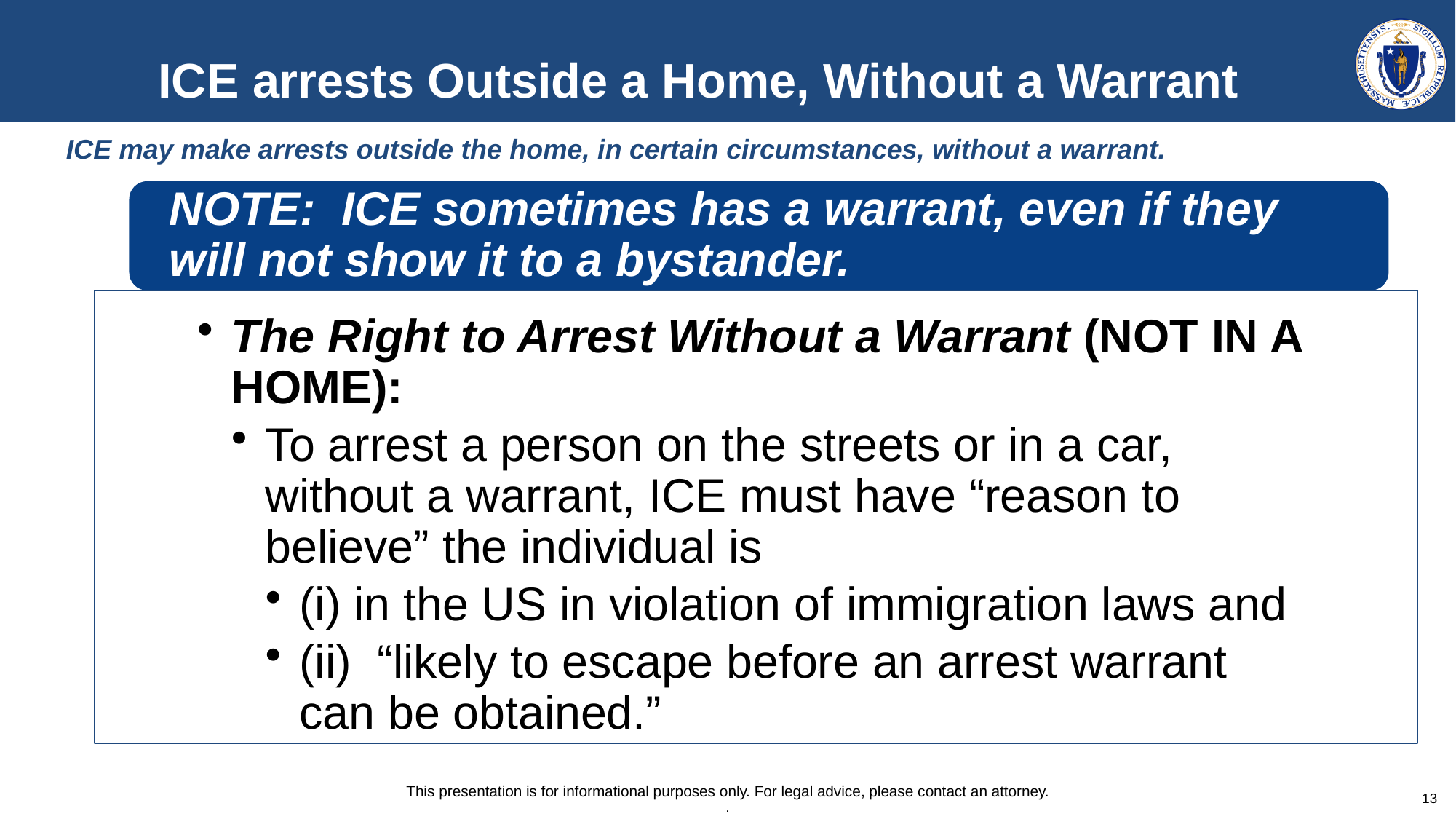

# ICE arrests Outside a Home, Without a Warrant
ICE may make arrests outside the home, in certain circumstances, without a warrant.
NOTE:  ICE sometimes has a warrant, even if they will not show it to a bystander.
The Right to Arrest Without a Warrant (NOT IN A HOME):
To arrest a person on the streets or in a car, without a warrant, ICE must have “reason to believe” the individual is
(i) in the US in violation of immigration laws and
(ii)  “likely to escape before an arrest warrant can be obtained.”